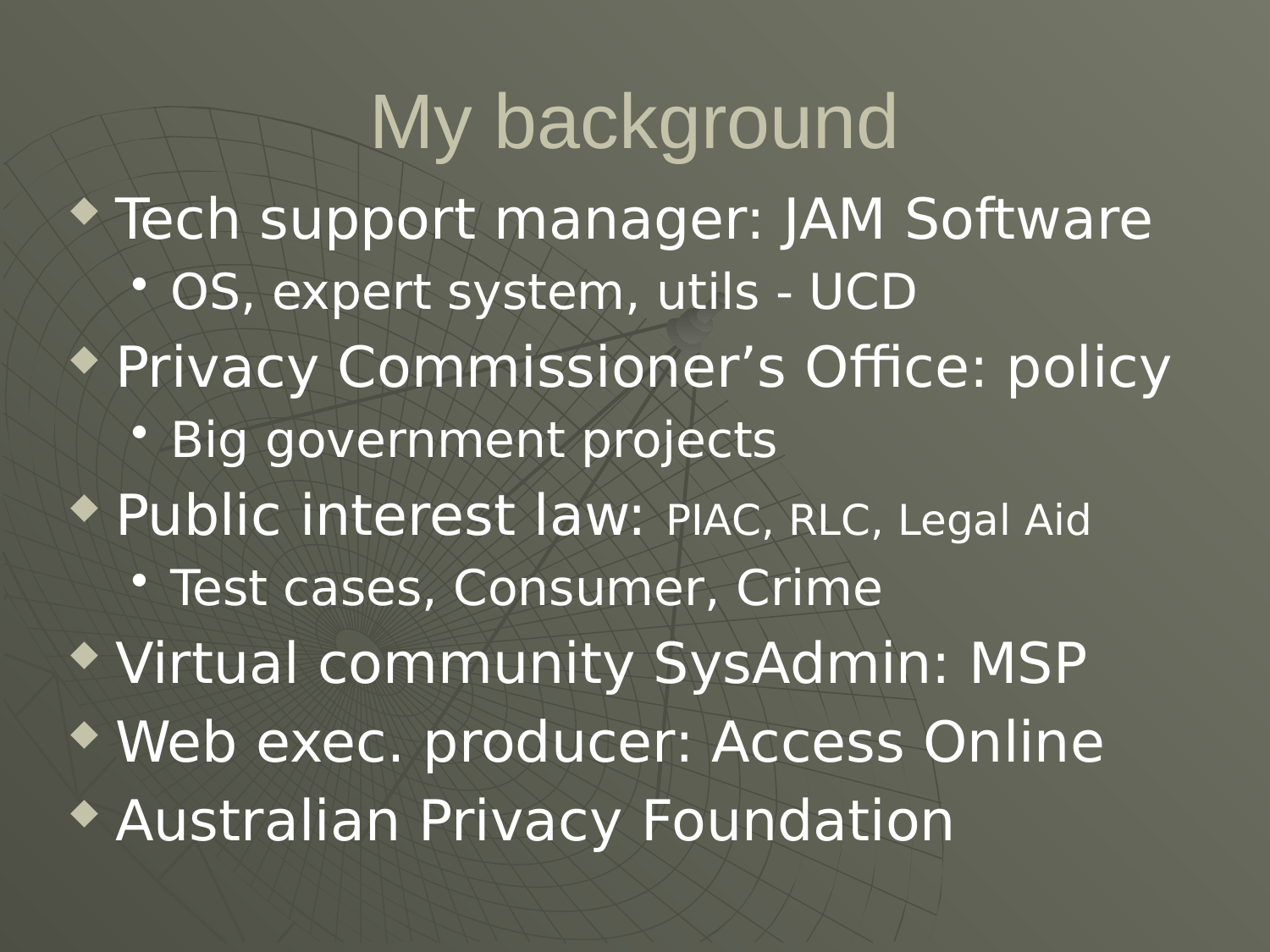

# My background
Tech support manager: JAM Software
OS, expert system, utils - UCD
Privacy Commissioner’s Office: policy
Big government projects
Public interest law: PIAC, RLC, Legal Aid
Test cases, Consumer, Crime
Virtual community SysAdmin: MSP
Web exec. producer: Access Online
Australian Privacy Foundation